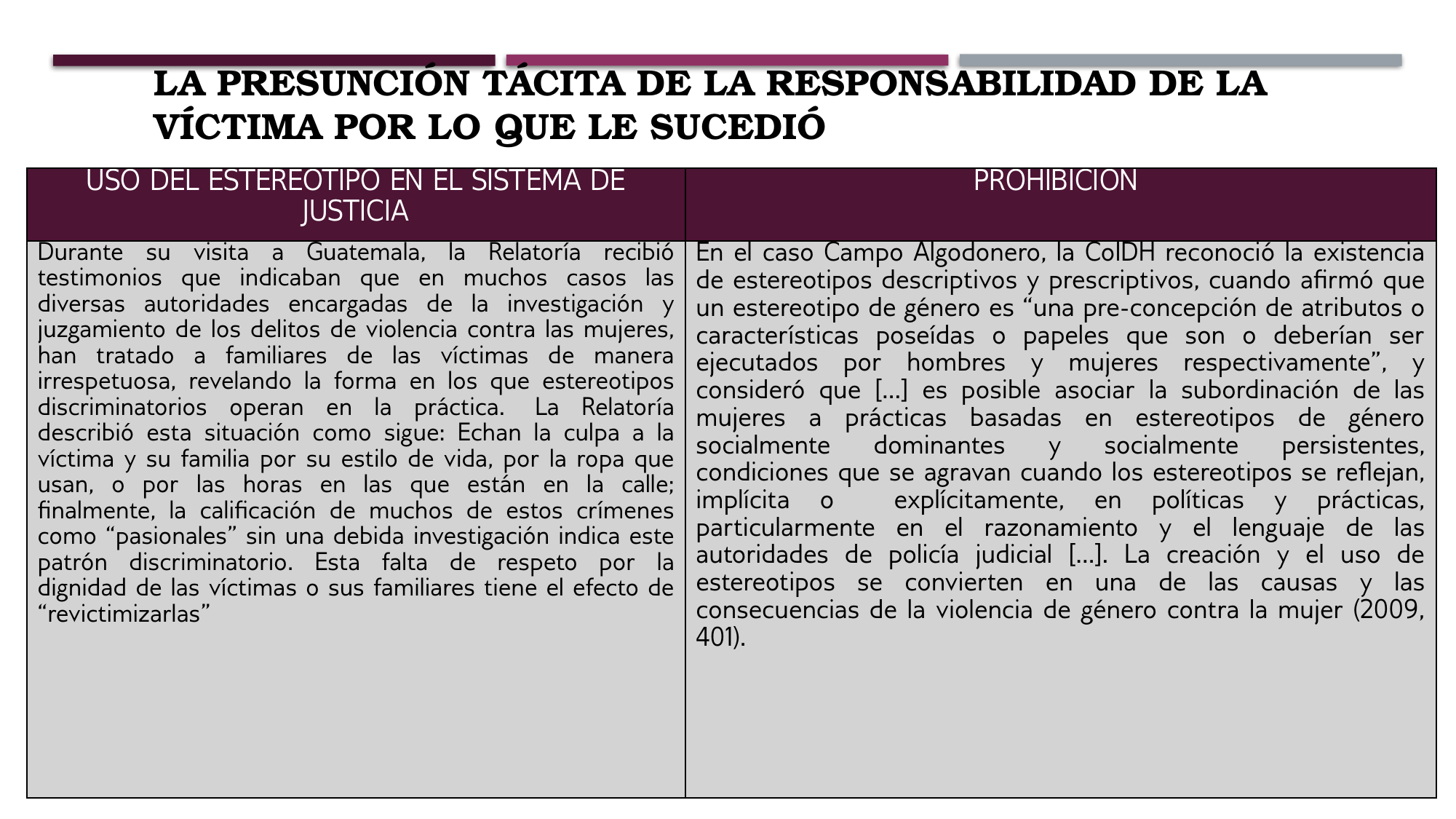

La presunción tácita de la responsabilidad de la víctima por lo que le sucedió
| Uso del estereotipo en el sistema de justicia | Prohibición |
| --- | --- |
| Durante su visita a Guatemala, la Relatoría recibió testimonios que indicaban que en muchos casos las diversas autoridades encargadas de la investigación y juzgamiento de los delitos de violencia contra las mujeres, han tratado a familiares de las víctimas de manera irrespetuosa, revelando la forma en los que estereotipos discriminatorios operan en la práctica.  La Relatoría describió esta situación como sigue: Echan la culpa a la víctima y su familia por su estilo de vida, por la ropa que usan, o por las horas en las que están en la calle; finalmente, la calificación de muchos de estos crímenes como “pasionales” sin una debida investigación indica este patrón discriminatorio. Esta falta de respeto por la dignidad de las víctimas o sus familiares tiene el efecto de “revictimizarlas” | En el caso Campo Algodonero, la CoIDH reconoció la existencia de estereotipos descriptivos y prescriptivos, cuando afirmó que un estereotipo de género es “una pre-concepción de atributos o características poseídas o papeles que son o deberían ser ejecutados por hombres y mujeres respectivamente”, y consideró que […] es posible asociar la subordinación de las mujeres a prácticas basadas en estereotipos de género socialmente dominantes y socialmente persistentes, condiciones que se agravan cuando los estereotipos se reflejan, implícita o explícitamente, en políticas y prácticas, particularmente en el razonamiento y el lenguaje de las autoridades de policía judicial […]. La creación y el uso de estereotipos se convierten en una de las causas y las consecuencias de la violencia de género contra la mujer (2009, 401). |